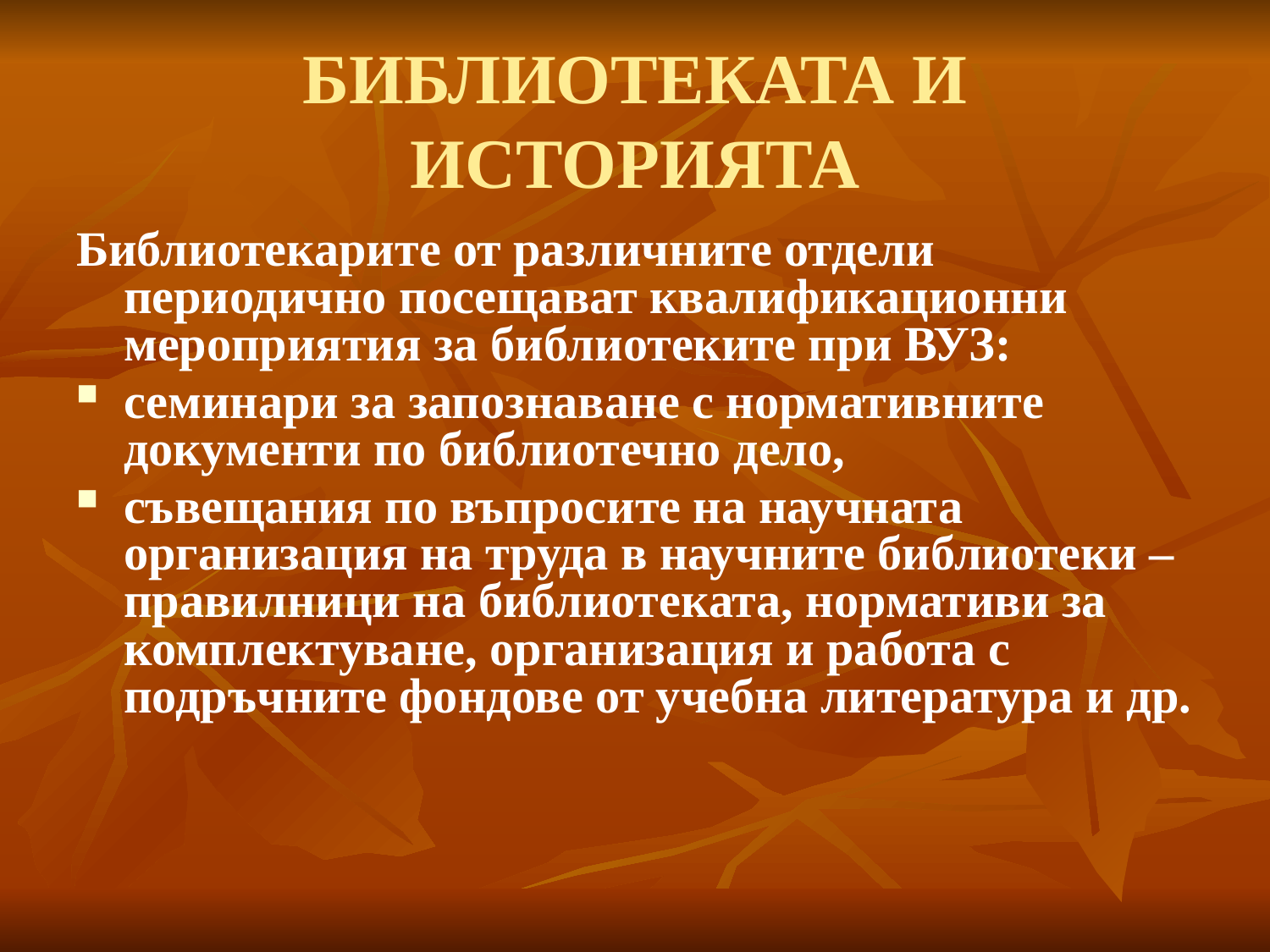

# БИБЛИОТЕКАТА И ИСТОРИЯТА
Библиотекарите от различните отдели периодично посещават квалификационни мероприятия за библиотеките при ВУЗ:
семинари за запознаване с нормативните документи по библиотечно дело,
съвещания по въпросите на научната организация на труда в научните библиотеки – правилници на библиотеката, нормативи за комплектуване, организация и работа с подръчните фондове от учебна литература и др.